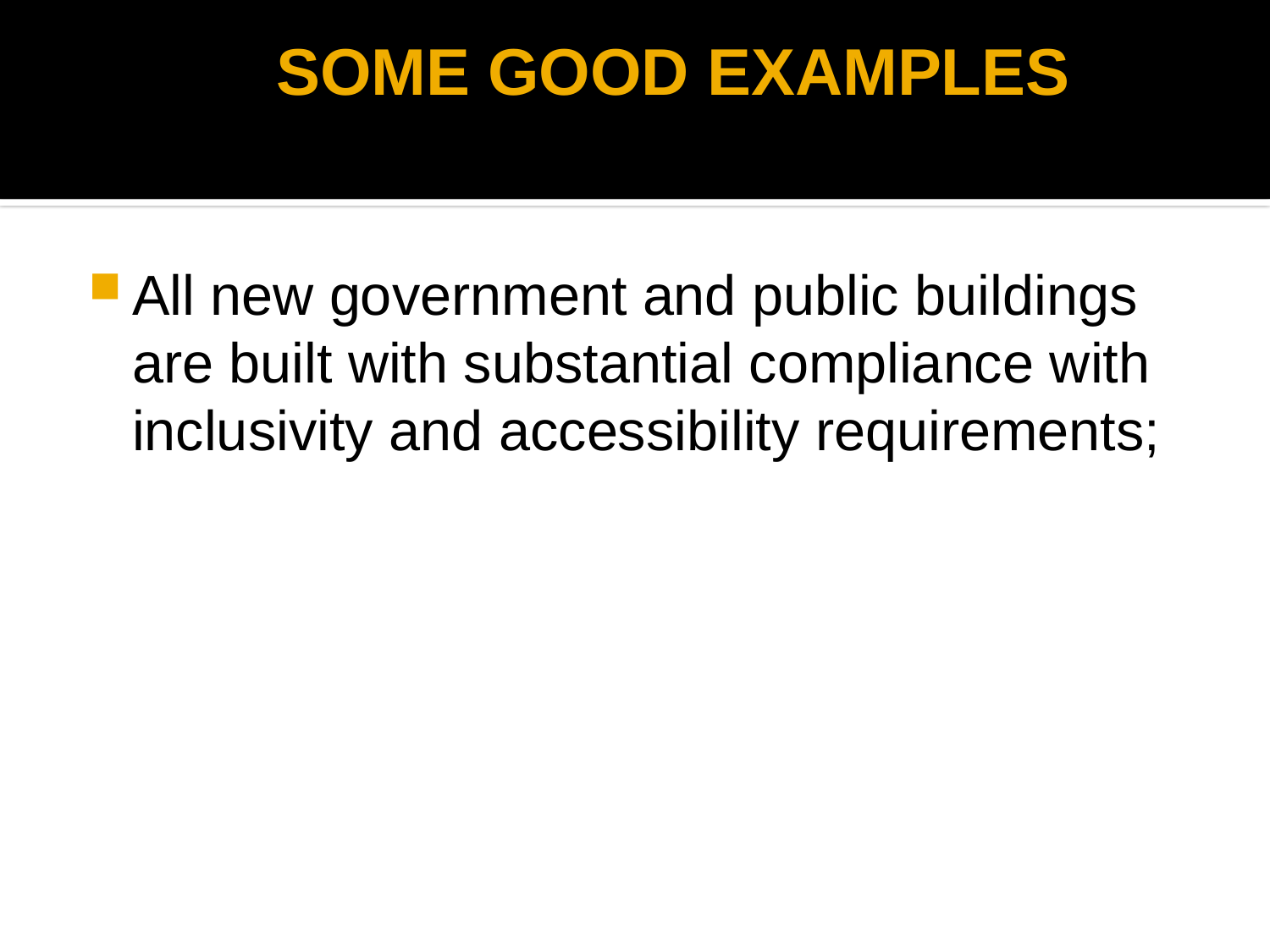

# SOME GOOD EXAMPLES
All new government and public buildings are built with substantial compliance with inclusivity and accessibility requirements;